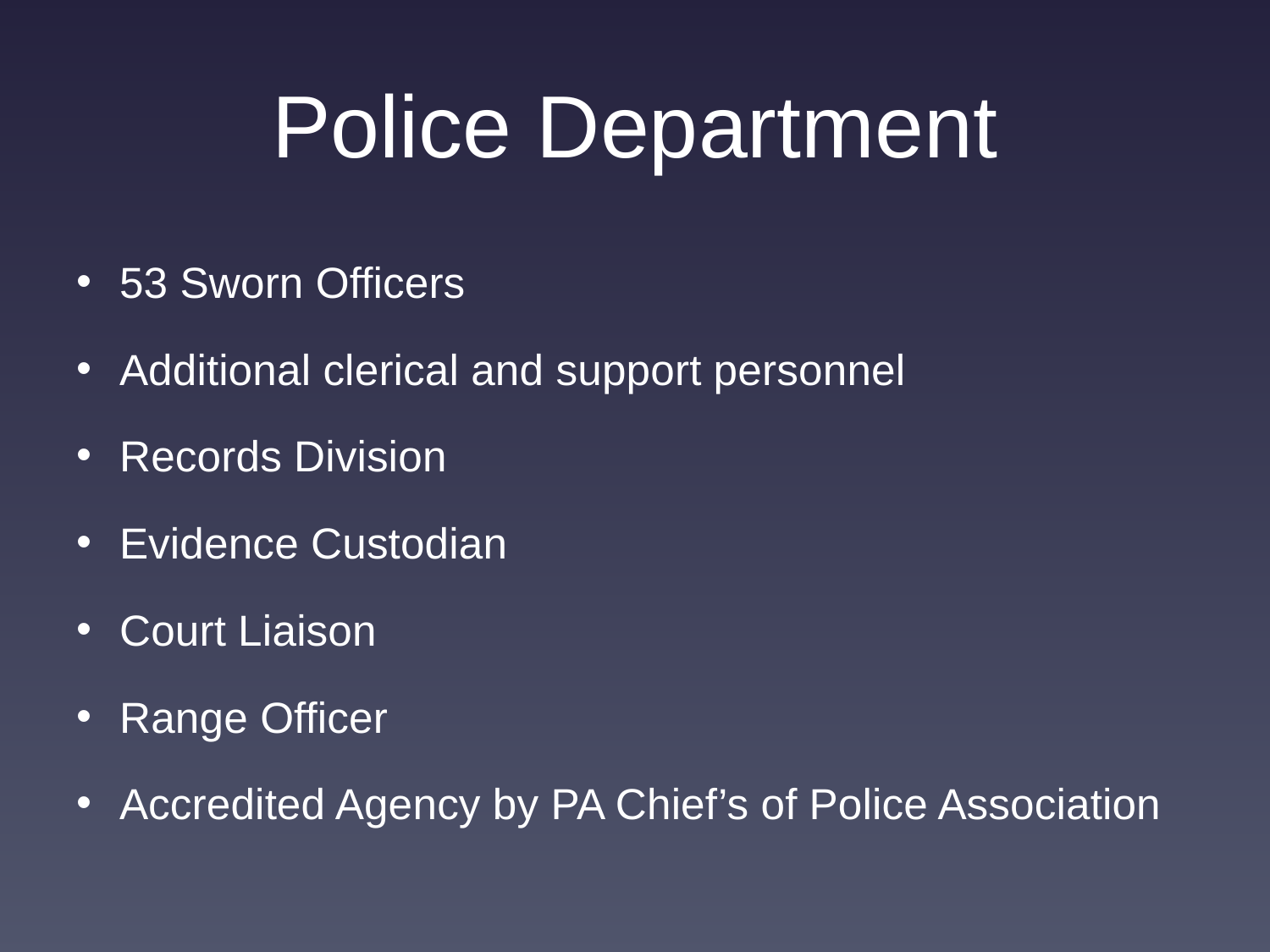

# Police Department
53 Sworn Officers
Additional clerical and support personnel
Records Division
Evidence Custodian
Court Liaison
Range Officer
Accredited Agency by PA Chief’s of Police Association